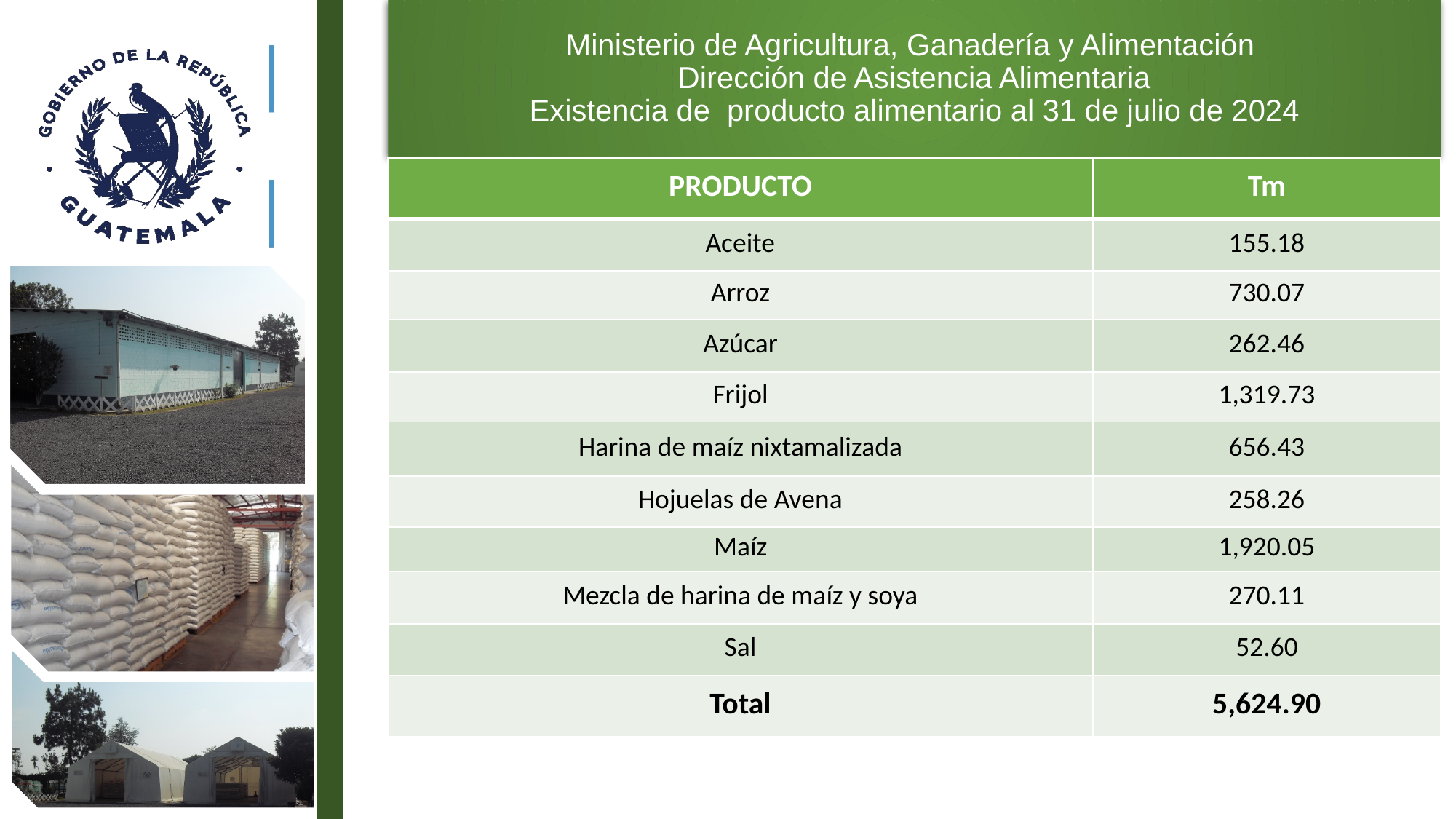

# Ministerio de Agricultura, Ganadería y Alimentación Dirección de Asistencia Alimentaria Existencia de  producto alimentario al 31 de julio de 2024
| PRODUCTO | Tm |
| --- | --- |
| Aceite | 155.18 |
| Arroz | 730.07 |
| Azúcar | 262.46 |
| Frijol | 1,319.73 |
| Harina de maíz nixtamalizada | 656.43 |
| Hojuelas de Avena | 258.26 |
| Maíz | 1,920.05 |
| Mezcla de harina de maíz y soya | 270.11 |
| Sal | 52.60 |
| Total | 5,624.90 |
4